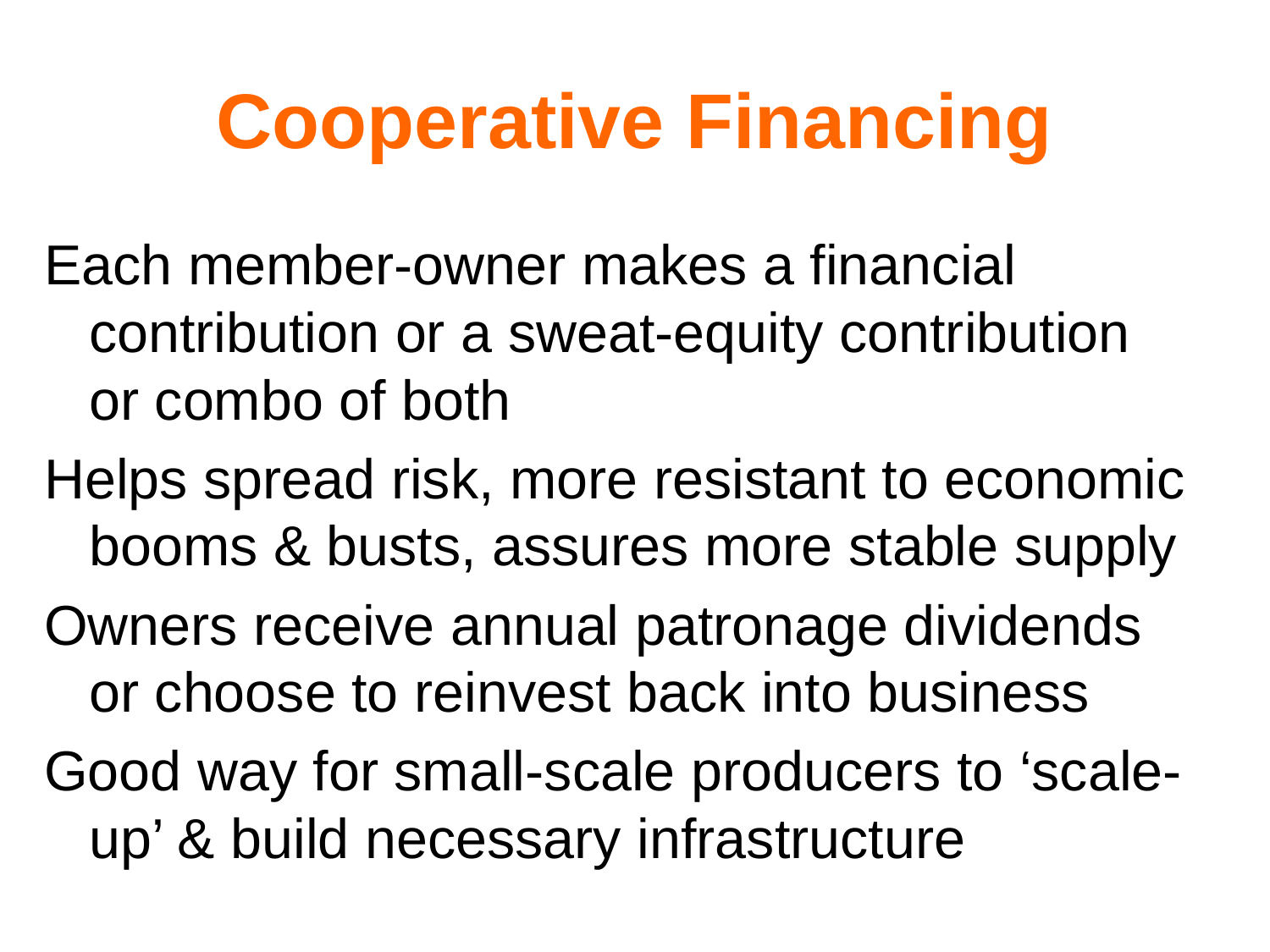

# Cooperative Financing
Each member-owner makes a financial contribution or a sweat-equity contribution or combo of both
Helps spread risk, more resistant to economic booms & busts, assures more stable supply
Owners receive annual patronage dividends or choose to reinvest back into business
Good way for small-scale producers to ‘scale-up’ & build necessary infrastructure